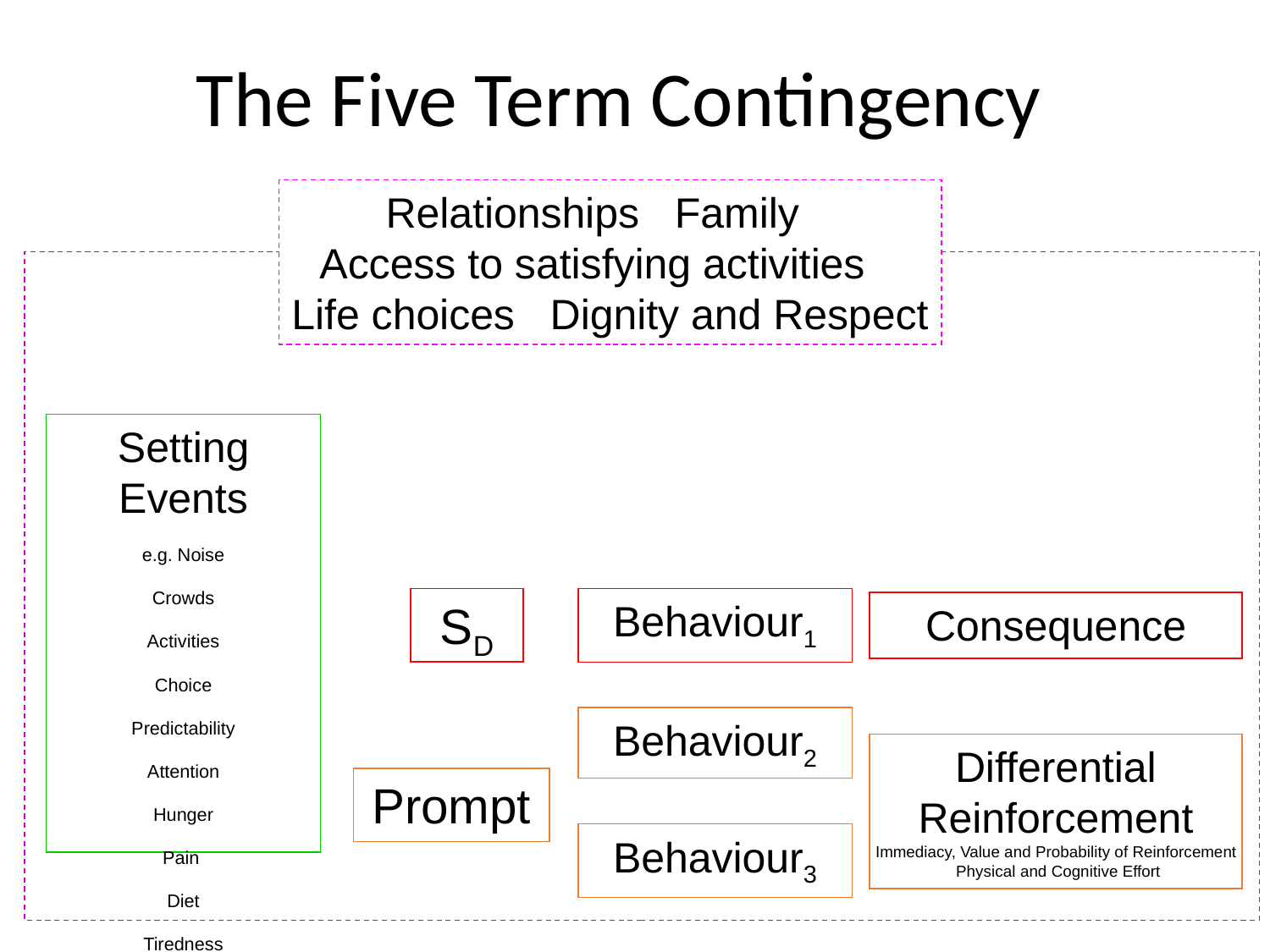

# The Five Term Contingency
Relationships   Family
Access to satisfying activities
Life choices   Dignity and Respect

Setting Events
e.g. Noise
Crowds
Activities
Choice
Predictability
Attention
Hunger
Pain
Diet
Tiredness
Medication

SD
Behaviour1
Consequence
Behaviour2
Differential
Reinforcement
Prompt
Behaviour3
Immediacy, Value and Probability of Reinforcement
Physical and Cognitive Effort